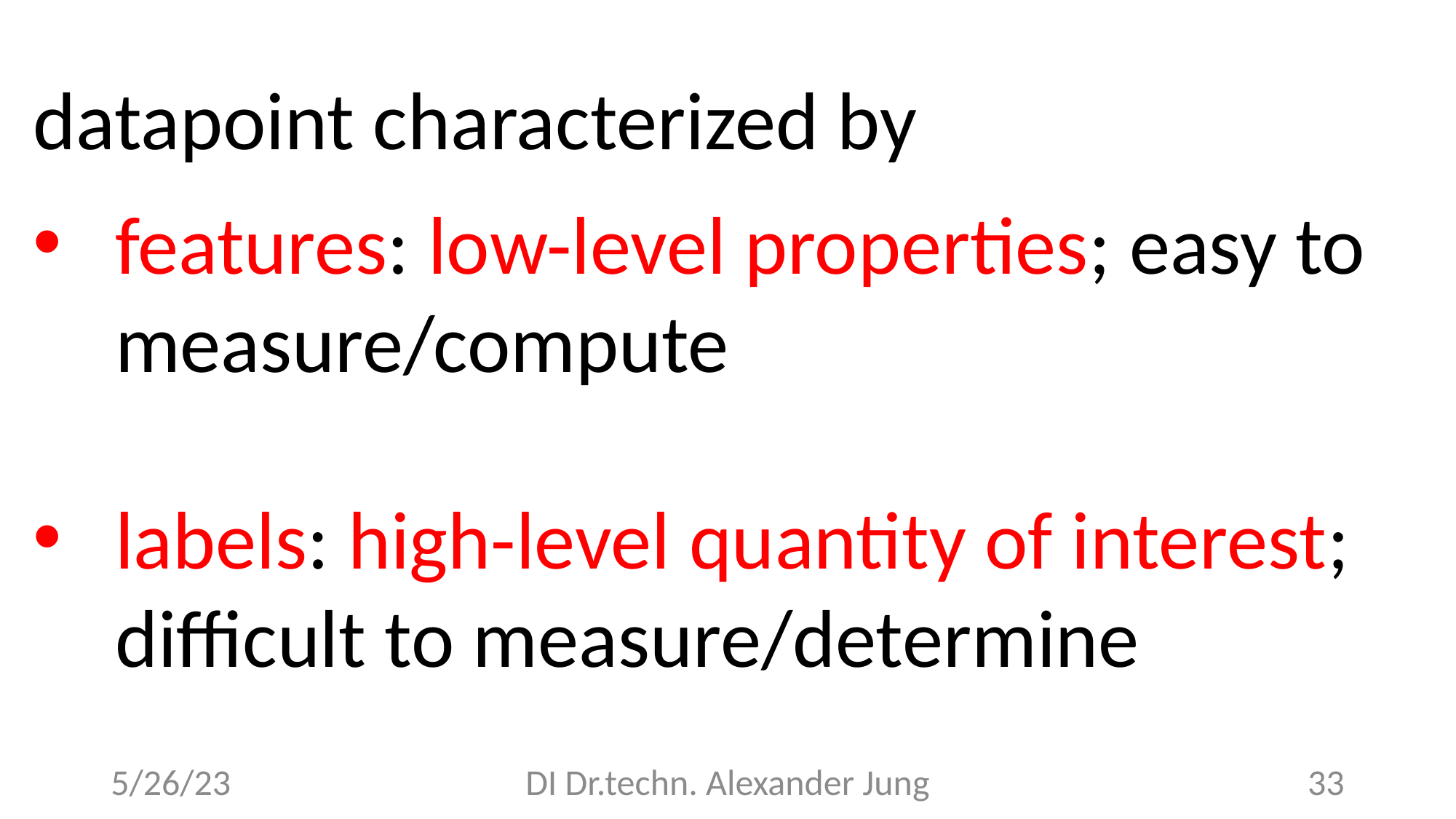

# datapoint characterized by
features: low-level properties; easy to measure/compute

labels: high-level quantity of interest; difficult to measure/determine
5/26/23
DI Dr.techn. Alexander Jung
33